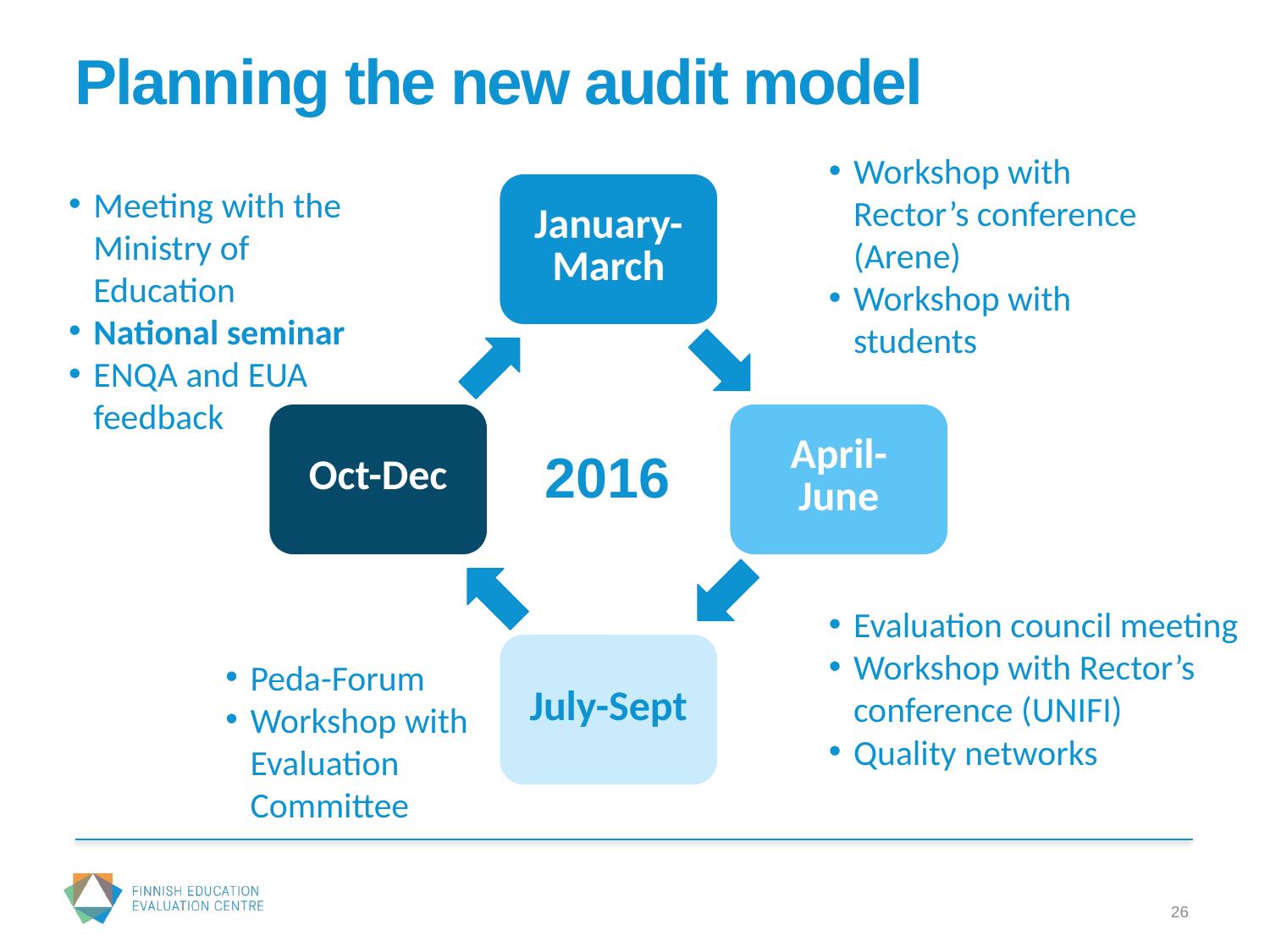

# Planning the new audit model
Workshop with Rector’s conference (Arene)
Workshop with students

Meeting with the Ministry of Education
National seminar
ENQA and EUA feedback

January-March
July-Sept
Oct-Dec
April-June
2016
Evaluation council meeting
Workshop with Rector’s conference (UNIFI)
Quality networks
Peda-Forum
Workshop with Evaluation Committee

26